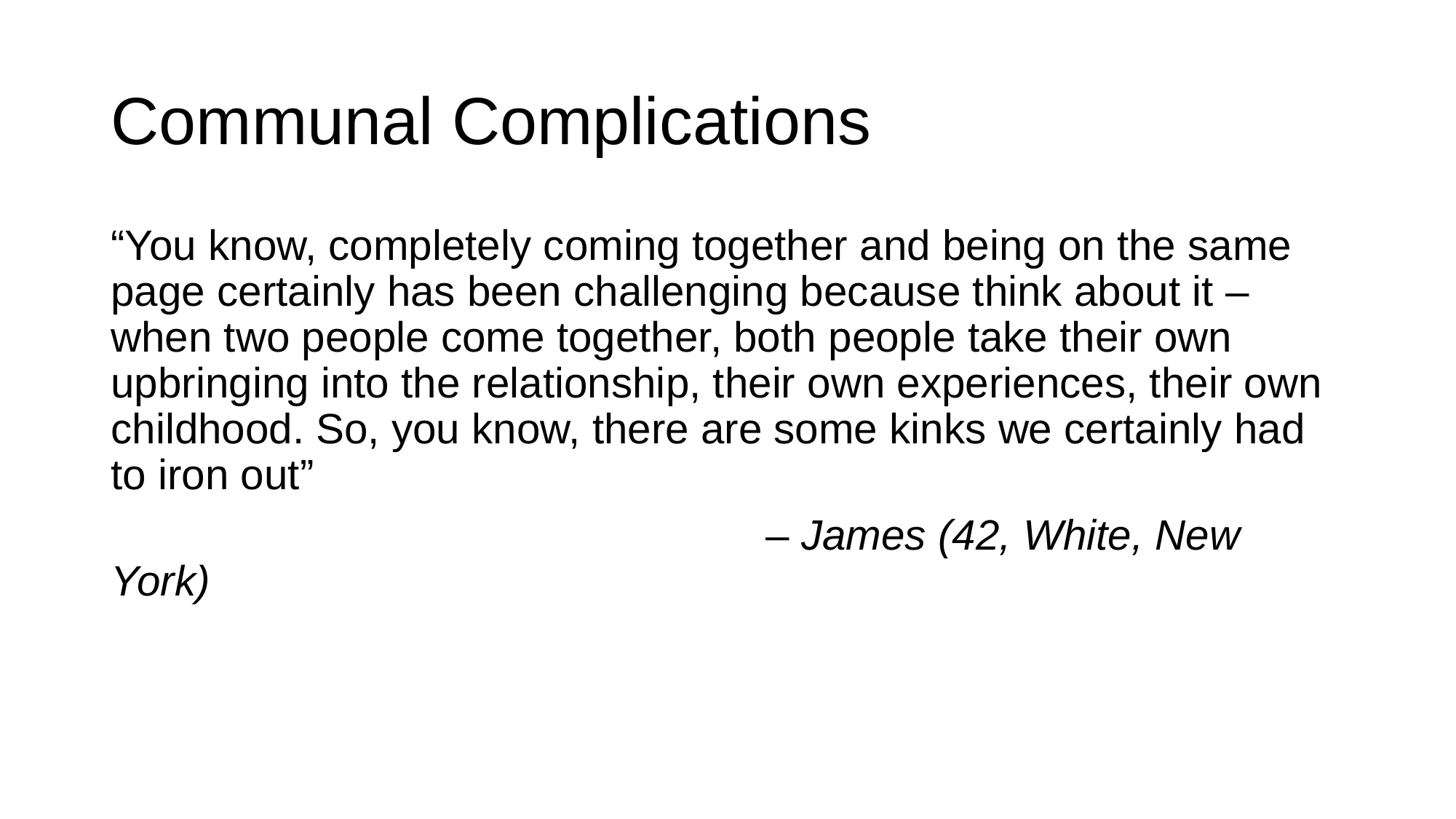

# Communal Complications
“You know, completely coming together and being on the same page certainly has been challenging because think about it – when two people come together, both people take their own upbringing into the relationship, their own experiences, their own childhood. So, you know, there are some kinks we certainly had to iron out”
						– James (42, White, New York)